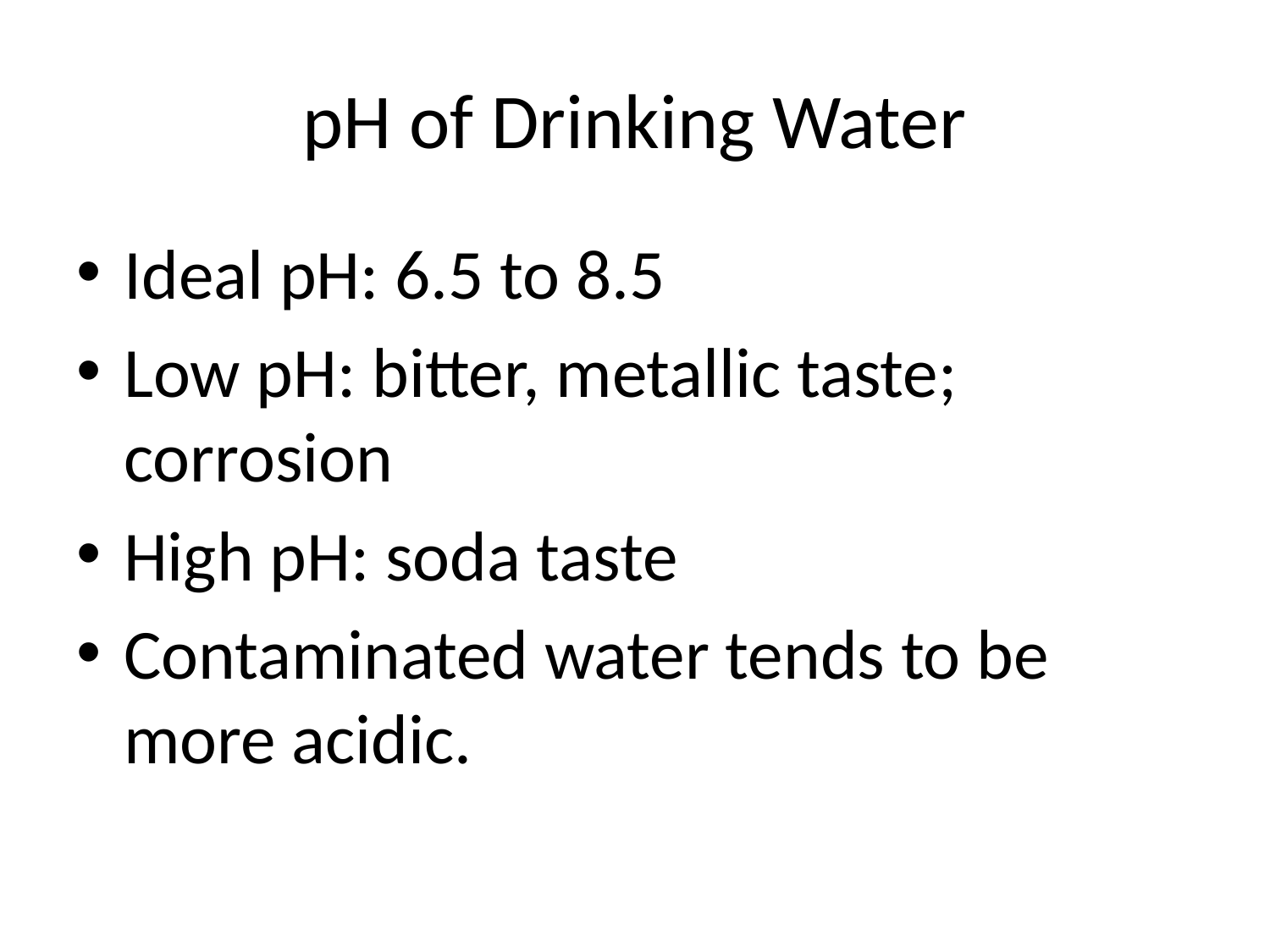

# pH of Drinking Water
Ideal pH: 6.5 to 8.5
Low pH: bitter, metallic taste; corrosion
High pH: soda taste
Contaminated water tends to be more acidic.